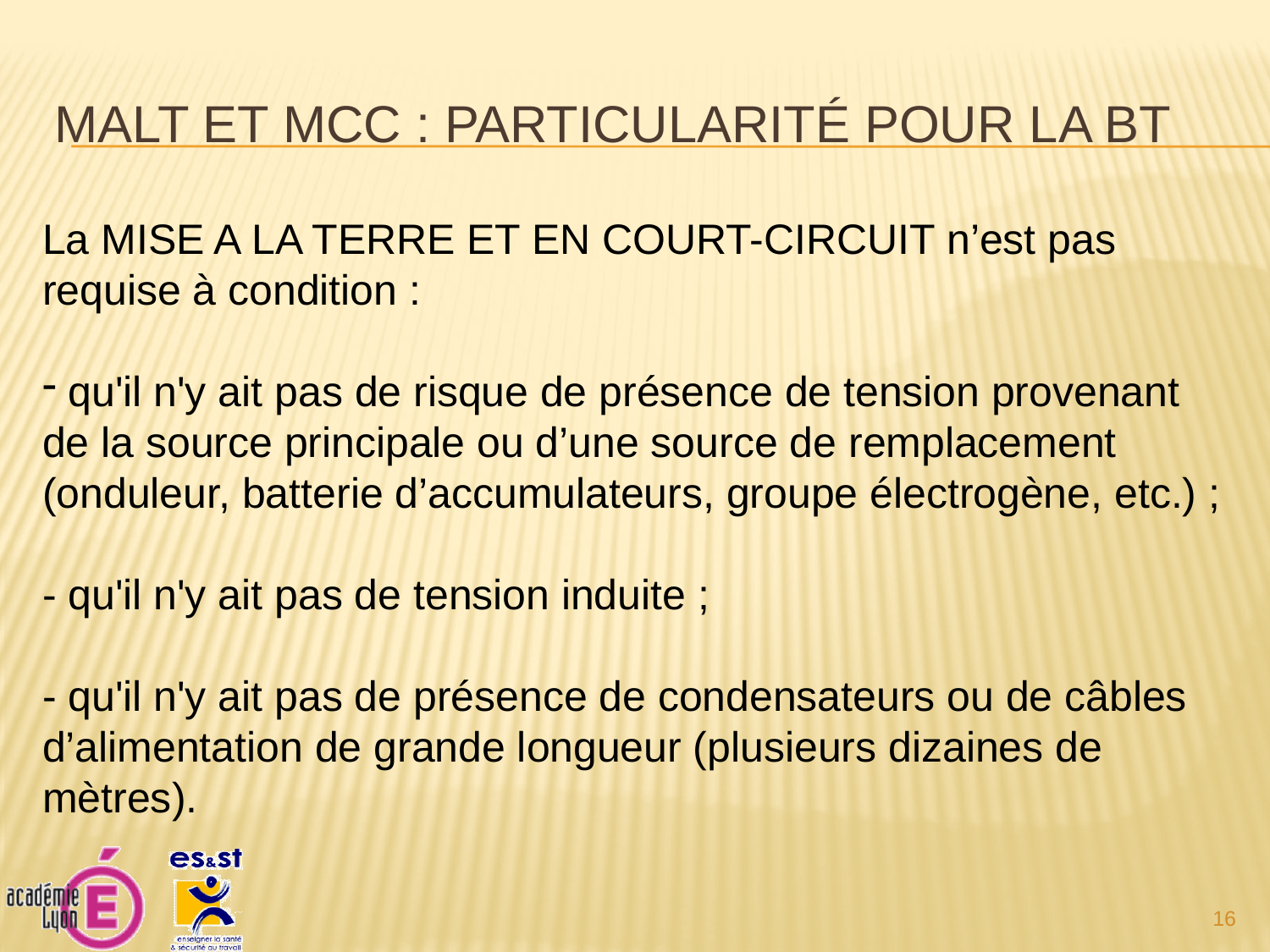

# MALT et MCC : Particularité pour la BT
La MISE A LA TERRE ET EN COURT-CIRCUIT n’est pas requise à condition :

 qu'il n'y ait pas de risque de présence de tension provenant de la source principale ou d’une source de remplacement (onduleur, batterie d’accumulateurs, groupe électrogène, etc.) ;

- qu'il n'y ait pas de tension induite ;
- qu'il n'y ait pas de présence de condensateurs ou de câbles d’alimentation de grande longueur (plusieurs dizaines de mètres).

16